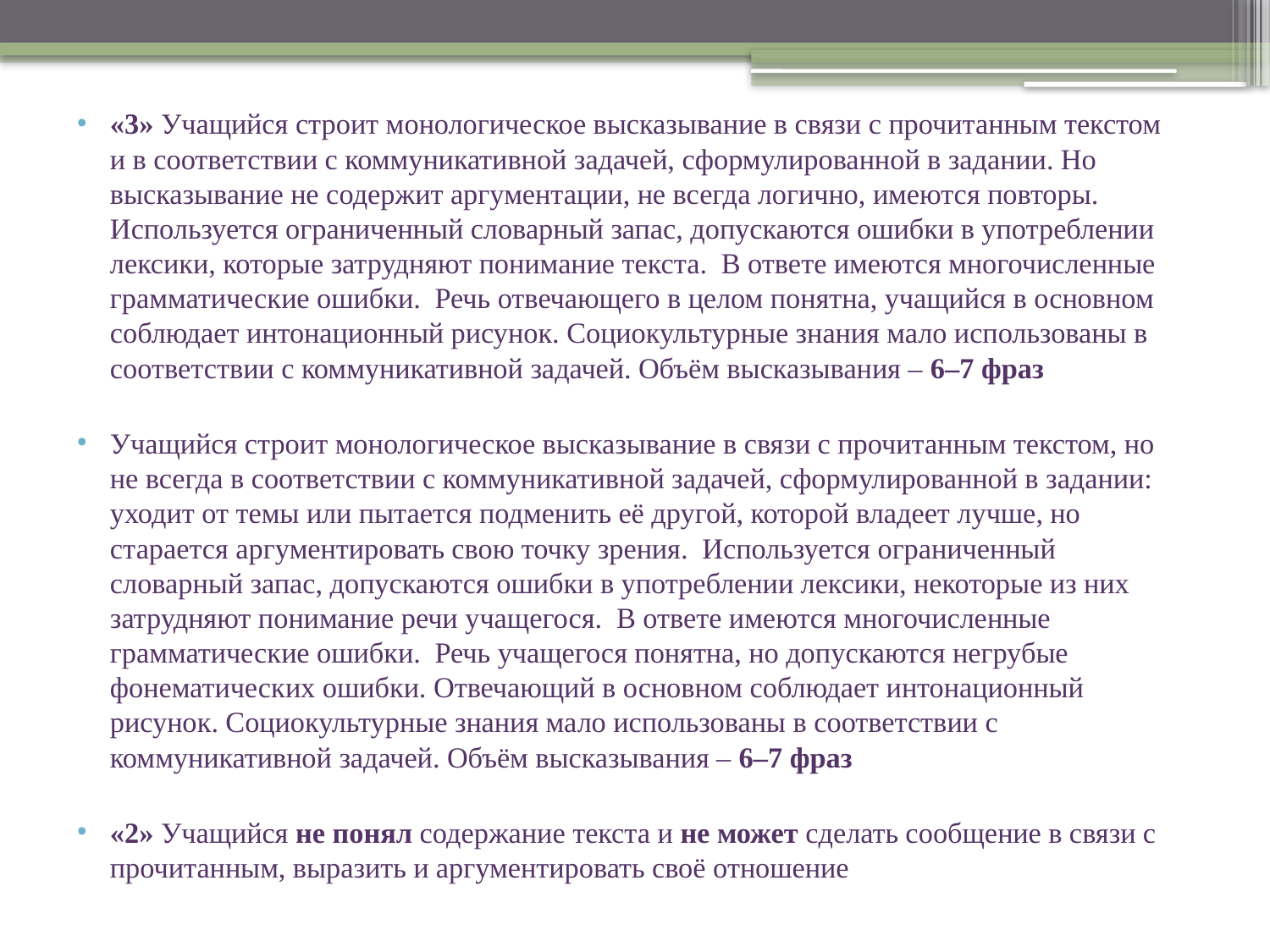

«3» Учащийся строит монологическое высказывание в связи с прочитанным текстом и в соответствии с коммуникативной задачей, сформулированной в задании. Но высказывание не содержит аргументации, не всегда логично, имеются повторы. Используется ограниченный словарный запас, допускаются ошибки в употреблении лексики, которые затрудняют понимание текста.  В ответе имеются многочисленные грамматические ошибки.  Речь отвечающего в целом понятна, учащийся в основном соблюдает интонационный рисунок. Социокультурные знания мало использованы в соответствии с коммуникативной задачей. Объём высказывания – 6–7 фраз

Учащийся строит монологическое высказывание в связи с прочитанным текстом, но не всегда в соответствии с коммуникативной задачей, сформулированной в задании: уходит от темы или пытается подменить её другой, которой владеет лучше, но старается аргументировать свою точку зрения.  Используется ограниченный словарный запас, допускаются ошибки в употреблении лексики, некоторые из них затрудняют понимание речи учащегося.  В ответе имеются многочисленные грамматические ошибки.  Речь учащегося понятна, но допускаются негрубые фонематических ошибки. Отвечающий в основном соблюдает интонационный рисунок. Социокультурные знания мало использованы в соответствии с коммуникативной задачей. Объём высказывания – 6–7 фраз

«2» Учащийся не понял содержание текста и не может сделать сообщение в связи с прочитанным, выразить и аргументировать своё отношение